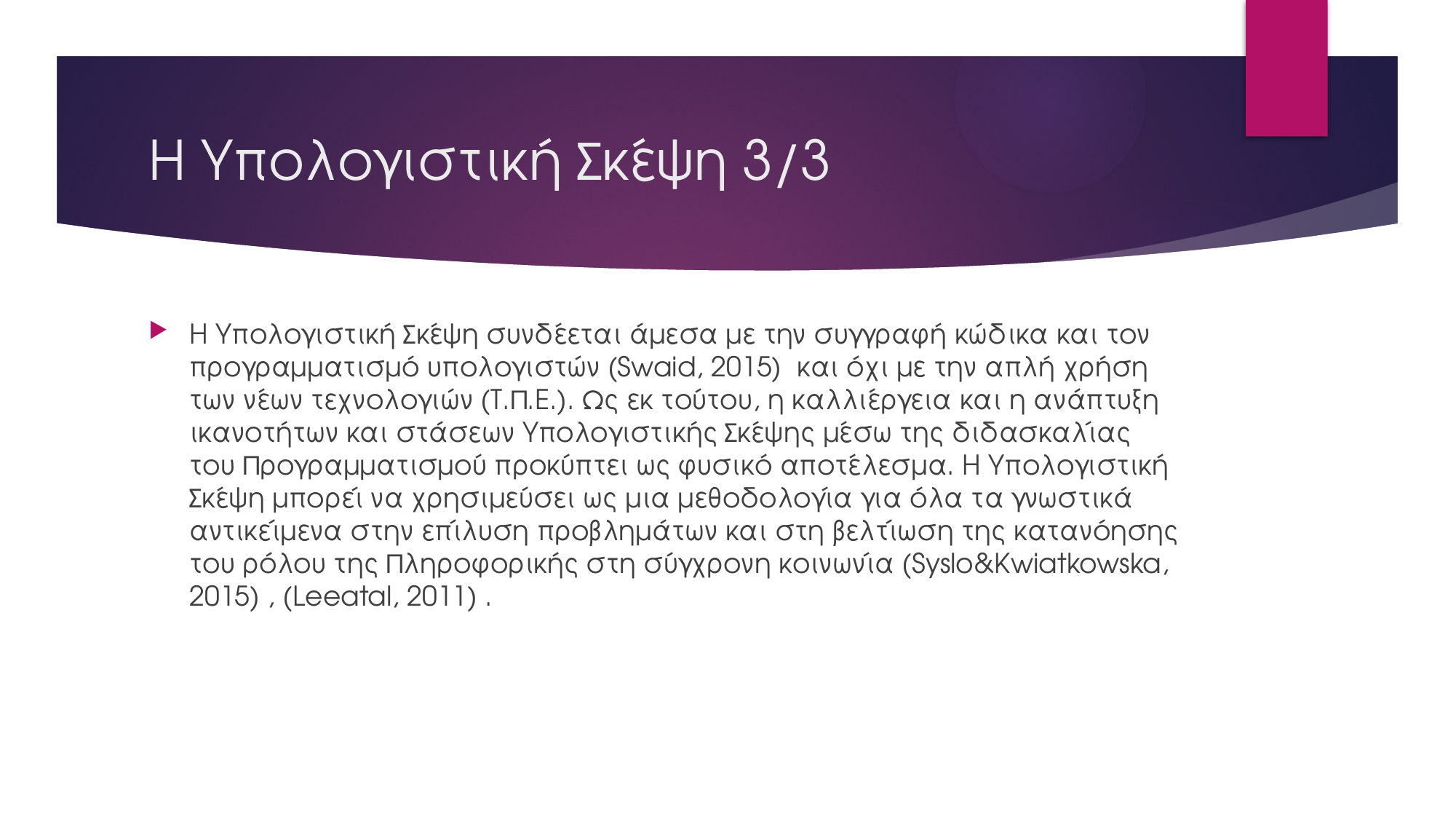

# Η Υπολογιστική Σκέψη 3/3
Η Υπολογιστική Σκέψη συνδέεται άμεσα με την συγγραφή κώδικα και τον προγραμματισμό υπολογιστών (Swaid, 2015)  και όχι με την απλή χρήση των νέων τεχνολογιών (Τ.Π.Ε.). Ως εκ τούτου, η καλλιέργεια και η ανάπτυξη ικανοτήτων και στάσεων Υπολογιστικής Σκέψης μέσω της διδασκαλίας του Προγραμματισμού προκύπτει ως φυσικό αποτέλεσμα. Η Υπολογιστική Σκέψη μπορεί να χρησιμεύσει ως μια μεθοδολογία για όλα τα γνωστικά αντικείμενα στην επίλυση προβλημάτων και στη βελτίωση της κατανόησης του ρόλου της Πληροφορικής στη σύγχρονη κοινωνία (Syslo&Kwiatkowska, 2015) , (Leeatal, 2011) .